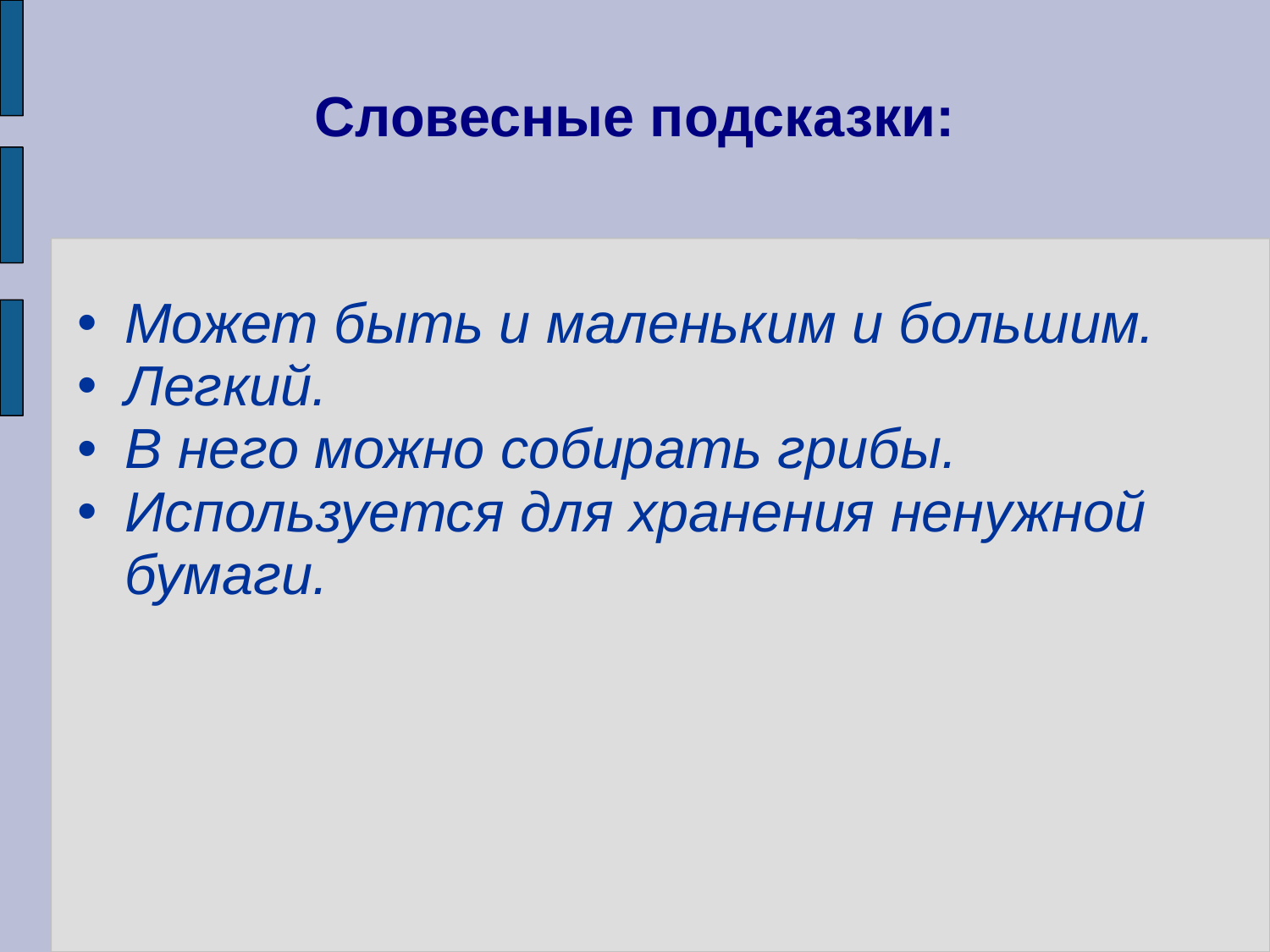

# Словесные подсказки:
Может быть и маленьким и большим.
Легкий.
В него можно собирать грибы.
Используется для хранения ненужной бумаги.